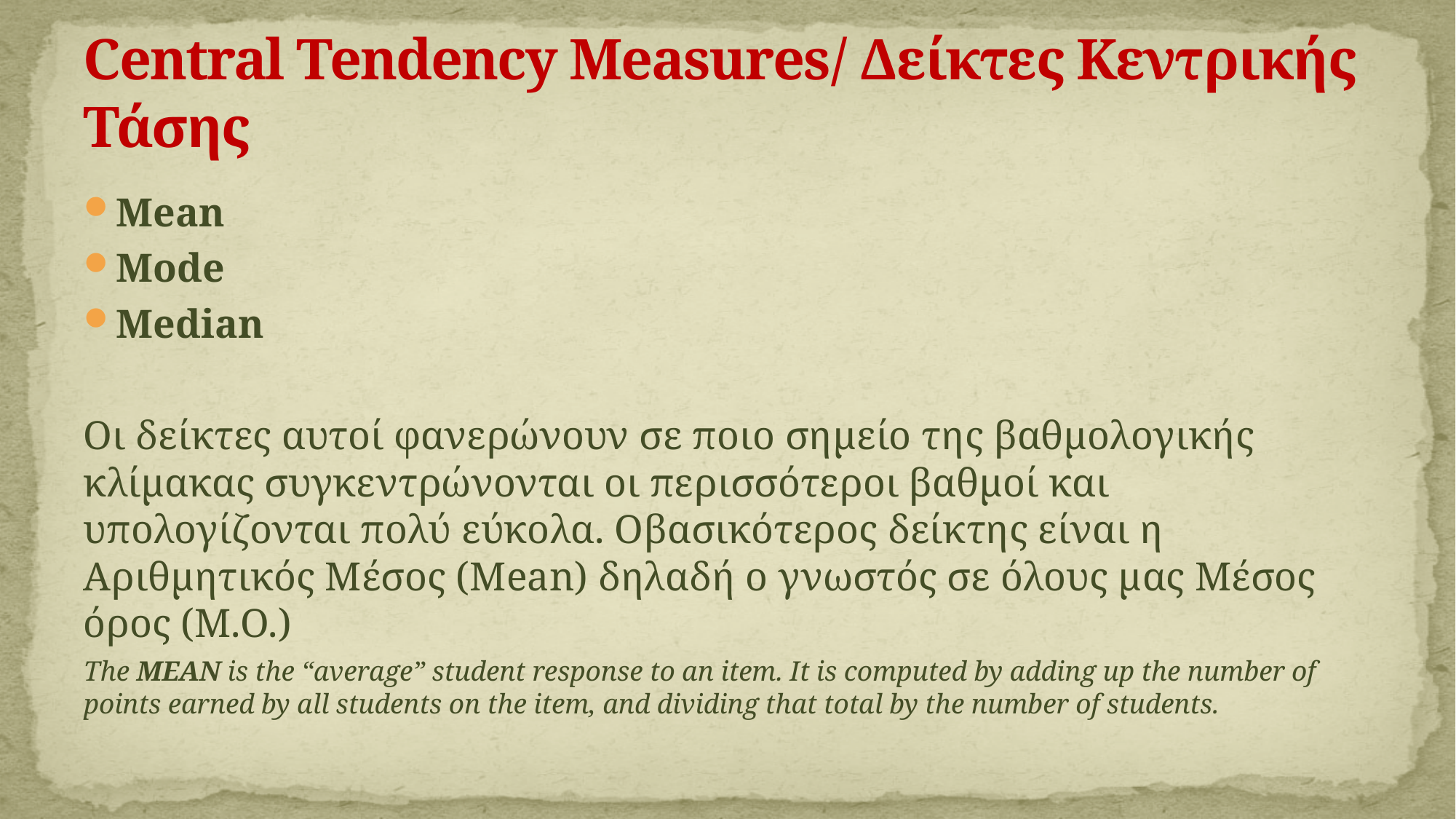

# Central Tendency Measures/ Δείκτες Κεντρικής Τάσης
Mean
Mode
Median

Οι δείκτες αυτοί φανερώνουν σε ποιο σημείο της βαθμολογικής κλίμακας συγκεντρώνονται οι περισσότεροι βαθμοί και υπολογίζονται πολύ εύκολα. Οβασικότερος δείκτης είναι η Αριθμητικός Μέσος (Mean) δηλαδή ο γνωστός σε όλους μας Μέσος όρος (Μ.Ο.)
The MEAN is the “average” student response to an item. It is computed by adding up the number of points earned by all students on the item, and dividing that total by the number of students.